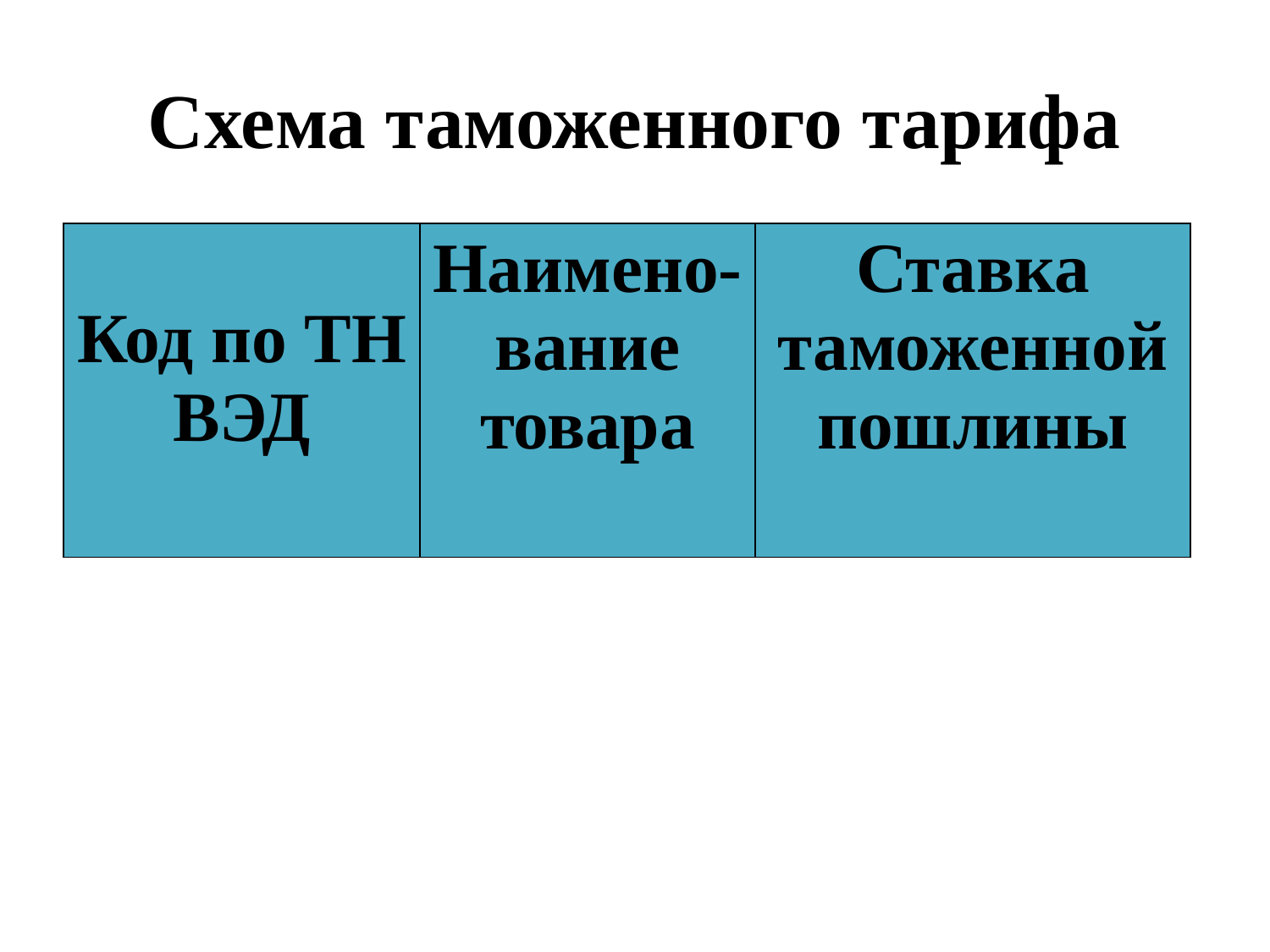

# Схема таможенного тарифа
| Код по ТН ВЭД | Наимено-вание товара | Ставка таможенной пошлины |
| --- | --- | --- |